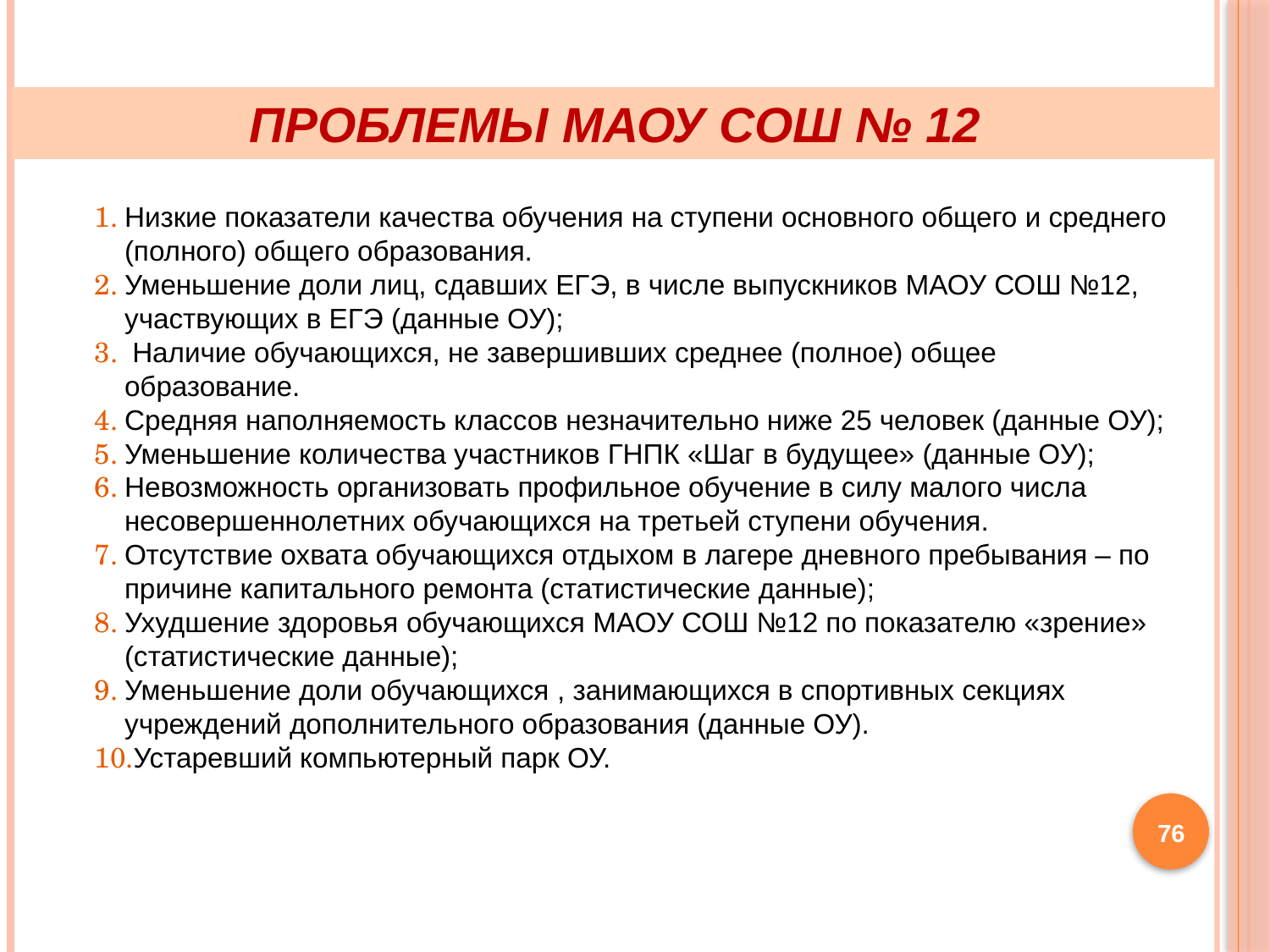

ПРОБЛЕМЫ МАОУ СОШ № 12
Низкие показатели качества обучения на ступени основного общего и среднего (полного) общего образования.
Уменьшение доли лиц, сдавших ЕГЭ, в числе выпускников МАОУ СОШ №12, участвующих в ЕГЭ (данные ОУ);
 Наличие обучающихся, не завершивших среднее (полное) общее образование.
Средняя наполняемость классов незначительно ниже 25 человек (данные ОУ);
Уменьшение количества участников ГНПК «Шаг в будущее» (данные ОУ);
Невозможность организовать профильное обучение в силу малого числа несовершеннолетних обучающихся на третьей ступени обучения.
Отсутствие охвата обучающихся отдыхом в лагере дневного пребывания – по причине капитального ремонта (статистические данные);
Ухудшение здоровья обучающихся МАОУ СОШ №12 по показателю «зрение» (статистические данные);
Уменьшение доли обучающихся , занимающихся в спортивных секциях учреждений дополнительного образования (данные ОУ).
Устаревший компьютерный парк ОУ.

76